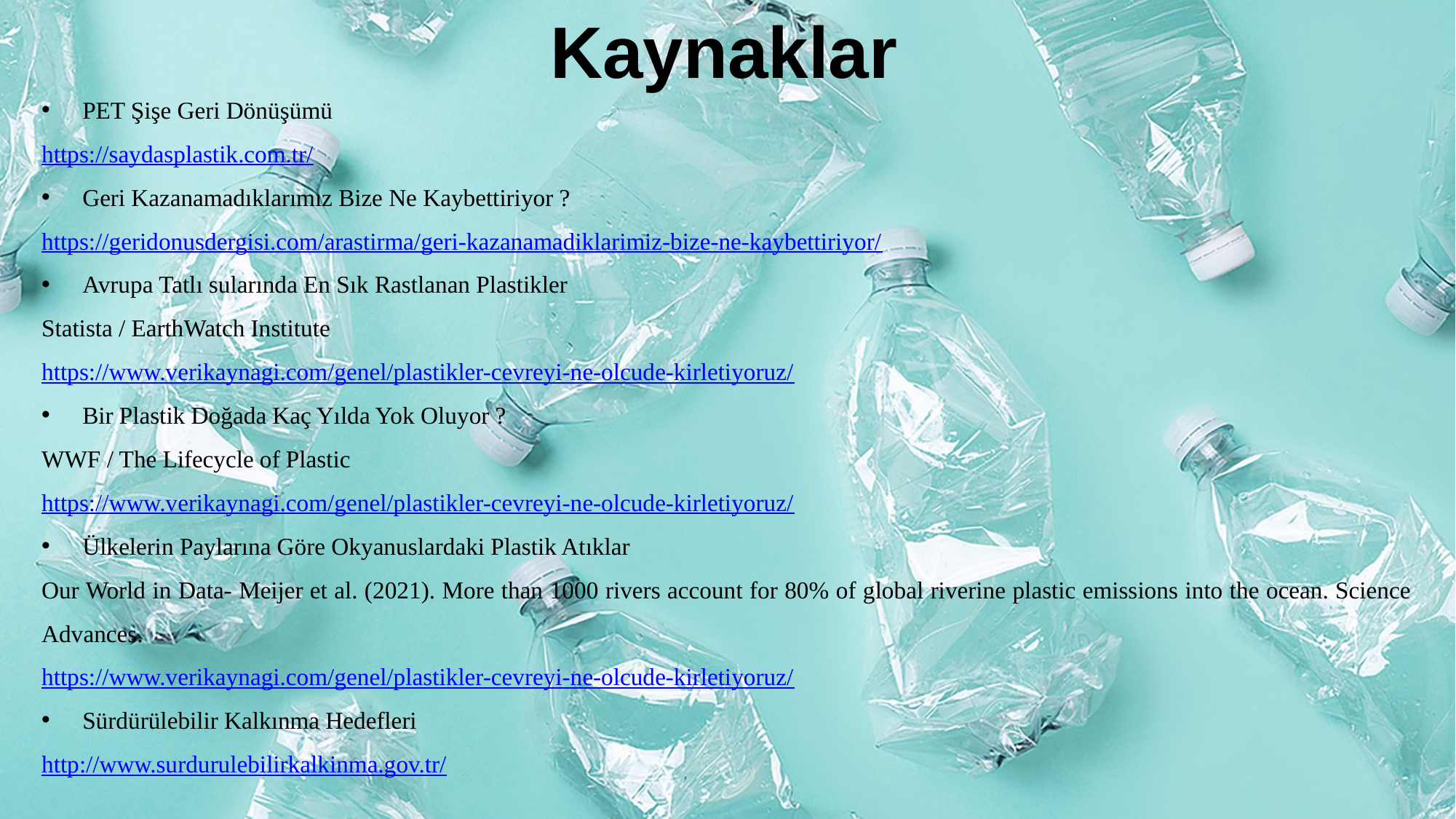

Kaynaklar
PET Şişe Geri Dönüşümü
https://saydasplastik.com.tr/
Geri Kazanamadıklarımız Bize Ne Kaybettiriyor ?
https://geridonusdergisi.com/arastirma/geri-kazanamadiklarimiz-bize-ne-kaybettiriyor/
Avrupa Tatlı sularında En Sık Rastlanan Plastikler
Statista / EarthWatch Institute
https://www.verikaynagi.com/genel/plastikler-cevreyi-ne-olcude-kirletiyoruz/
Bir Plastik Doğada Kaç Yılda Yok Oluyor ?
WWF / The Lifecycle of Plastic
https://www.verikaynagi.com/genel/plastikler-cevreyi-ne-olcude-kirletiyoruz/
Ülkelerin Paylarına Göre Okyanuslardaki Plastik Atıklar
Our World in Data- Meijer et al. (2021). More than 1000 rivers account for 80% of global riverine plastic emissions into the ocean. Science Advances.
https://www.verikaynagi.com/genel/plastikler-cevreyi-ne-olcude-kirletiyoruz/
Sürdürülebilir Kalkınma Hedefleri
http://www.surdurulebilirkalkinma.gov.tr/